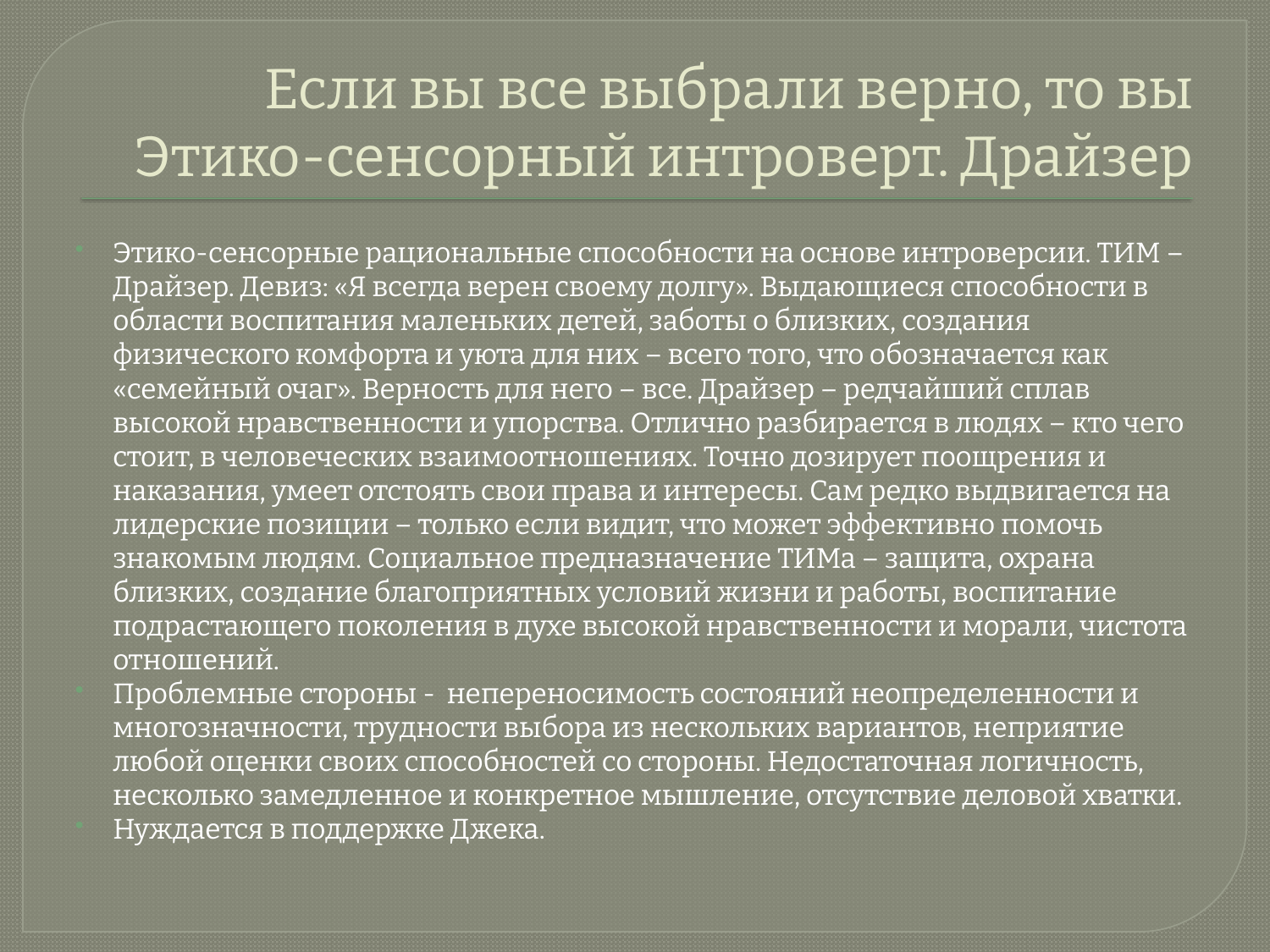

# Если вы все выбрали верно, то вы Этико-сенсорный интроверт. Драйзер
Этико-сенсорные рациональные способности на основе интроверсии. ТИМ – Драйзер. Девиз: «Я всегда верен своему долгу». Выдающиеся способности в области воспитания маленьких детей, заботы о близких, создания физического комфорта и уюта для них – всего того, что обозначается как «семейный очаг». Верность для него – все. Драйзер – редчайший сплав высокой нравственности и упорства. Отлично разбирается в людях – кто чего стоит, в человеческих взаимоотношениях. Точно дозирует поощрения и наказания, умеет отстоять свои права и интересы. Сам редко выдвигается на лидерские позиции – только если видит, что может эффективно помочь знакомым людям. Социальное предназначение ТИМа – защита, охрана близких, создание благоприятных условий жизни и работы, воспитание подрастающего поколения в духе высокой нравственности и морали, чистота отношений.
Проблемные стороны -  непереносимость состояний неопределенности и многозначности, трудности выбора из нескольких вариантов, неприятие любой оценки своих способностей со стороны. Недостаточная логичность, несколько замедленное и конкретное мышление, отсутствие деловой хватки.
Нуждается в поддержке Джека.